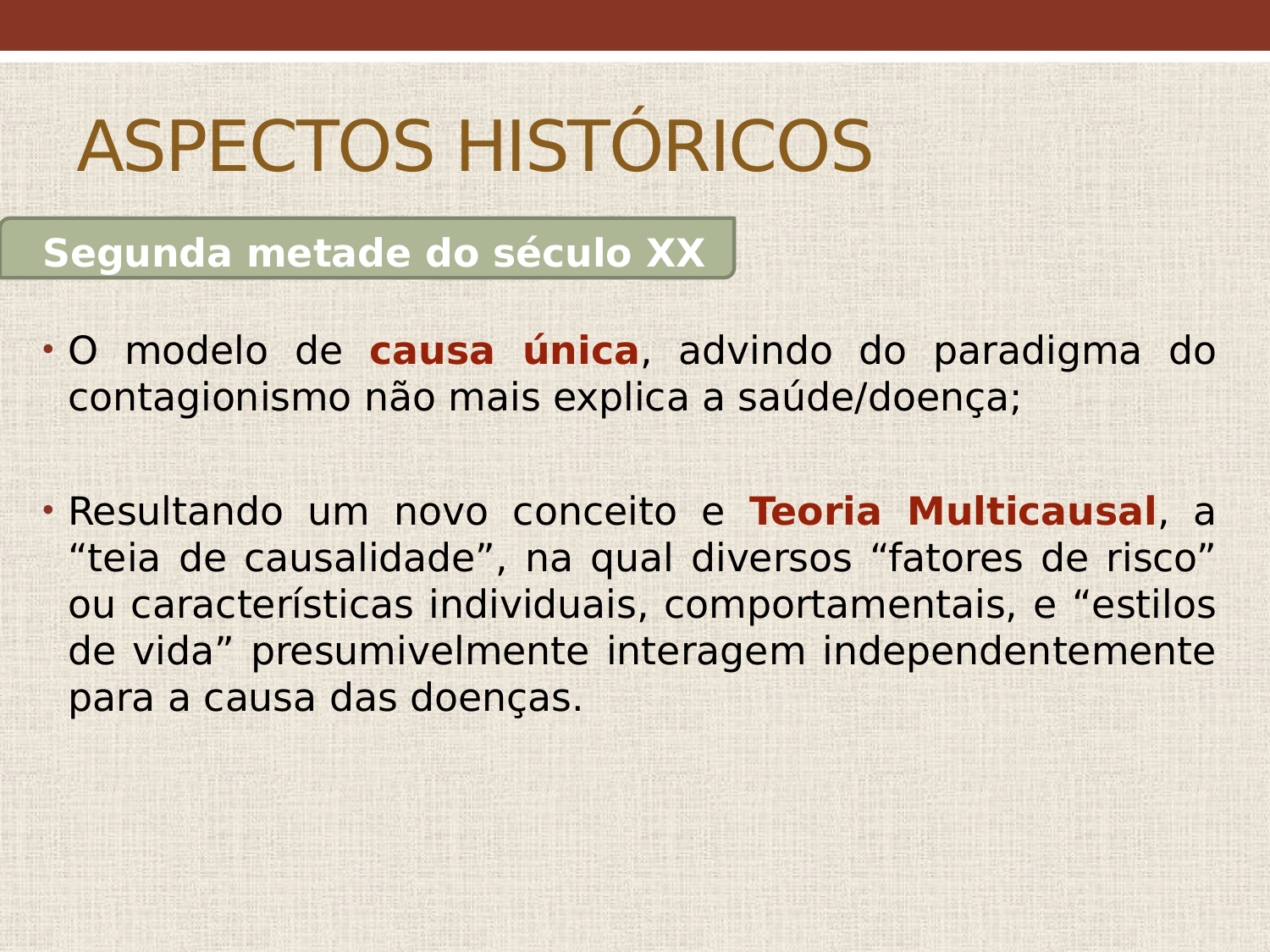

# Aspectos históricos

Segunda metade do século XX

O modelo de causa única, advindo do paradigma do contagionismo não mais explica a saúde/doença;

Resultando um novo conceito e Teoria Multicausal, a “teia de causalidade”, na qual diversos “fatores de risco” ou características individuais, comportamentais, e “estilos de vida” presumivelmente interagem independentemente para a causa das doenças.